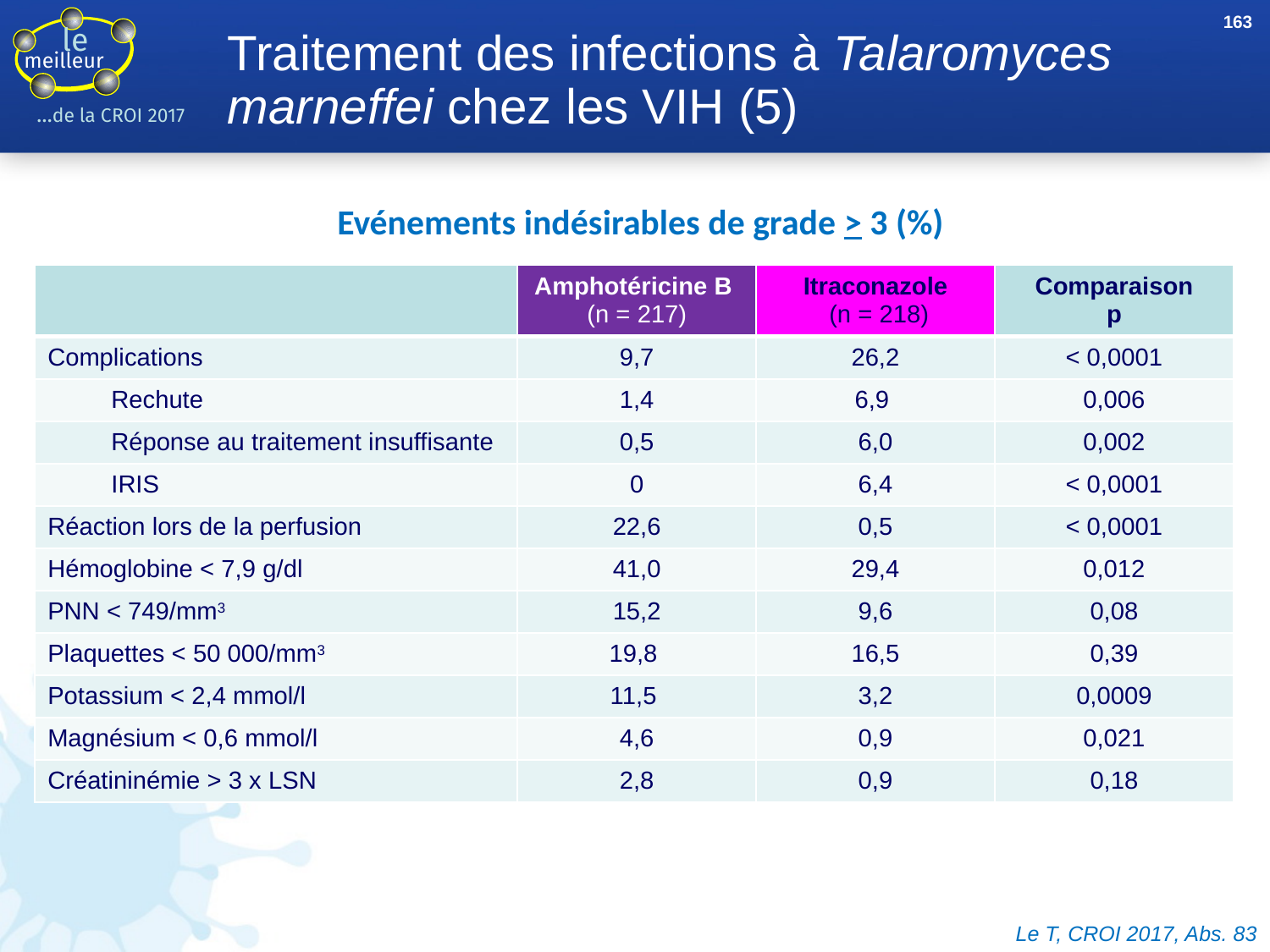

163
# Traitement des infections à Talaromyces marneffei chez les VIH (5)
Evénements indésirables de grade > 3 (%)
|  | Amphotéricine B (n = 217) | Itraconazole (n = 218) | Comparaison p |
| --- | --- | --- | --- |
| Complications | 9,7 | 26,2 | < 0,0001 |
| Rechute | 1,4 | 6,9 | 0,006 |
| Réponse au traitement insuffisante | 0,5 | 6,0 | 0,002 |
| IRIS | 0 | 6,4 | < 0,0001 |
| Réaction lors de la perfusion | 22,6 | 0,5 | < 0,0001 |
| Hémoglobine < 7,9 g/dl | 41,0 | 29,4 | 0,012 |
| PNN < 749/mm3 | 15,2 | 9,6 | 0,08 |
| Plaquettes < 50 000/mm3 | 19,8 | 16,5 | 0,39 |
| Potassium < 2,4 mmol/l | 11,5 | 3,2 | 0,0009 |
| Magnésium < 0,6 mmol/l | 4,6 | 0,9 | 0,021 |
| Créatininémie > 3 x LSN | 2,8 | 0,9 | 0,18 |
Le T, CROI 2017, Abs. 83